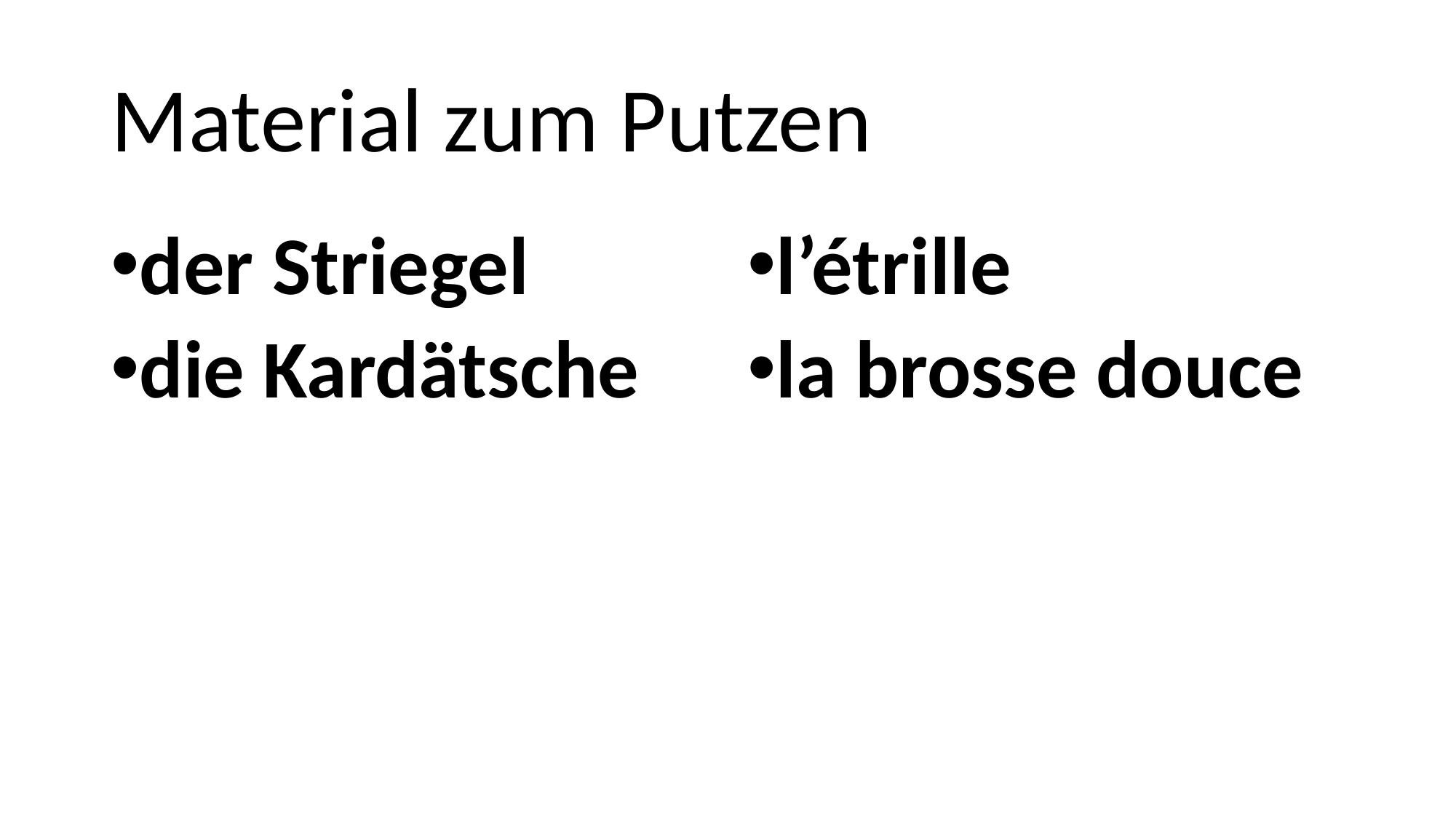

# Material zum Putzen
der Striegel
die Kardätsche
l’étrille
la brosse douce